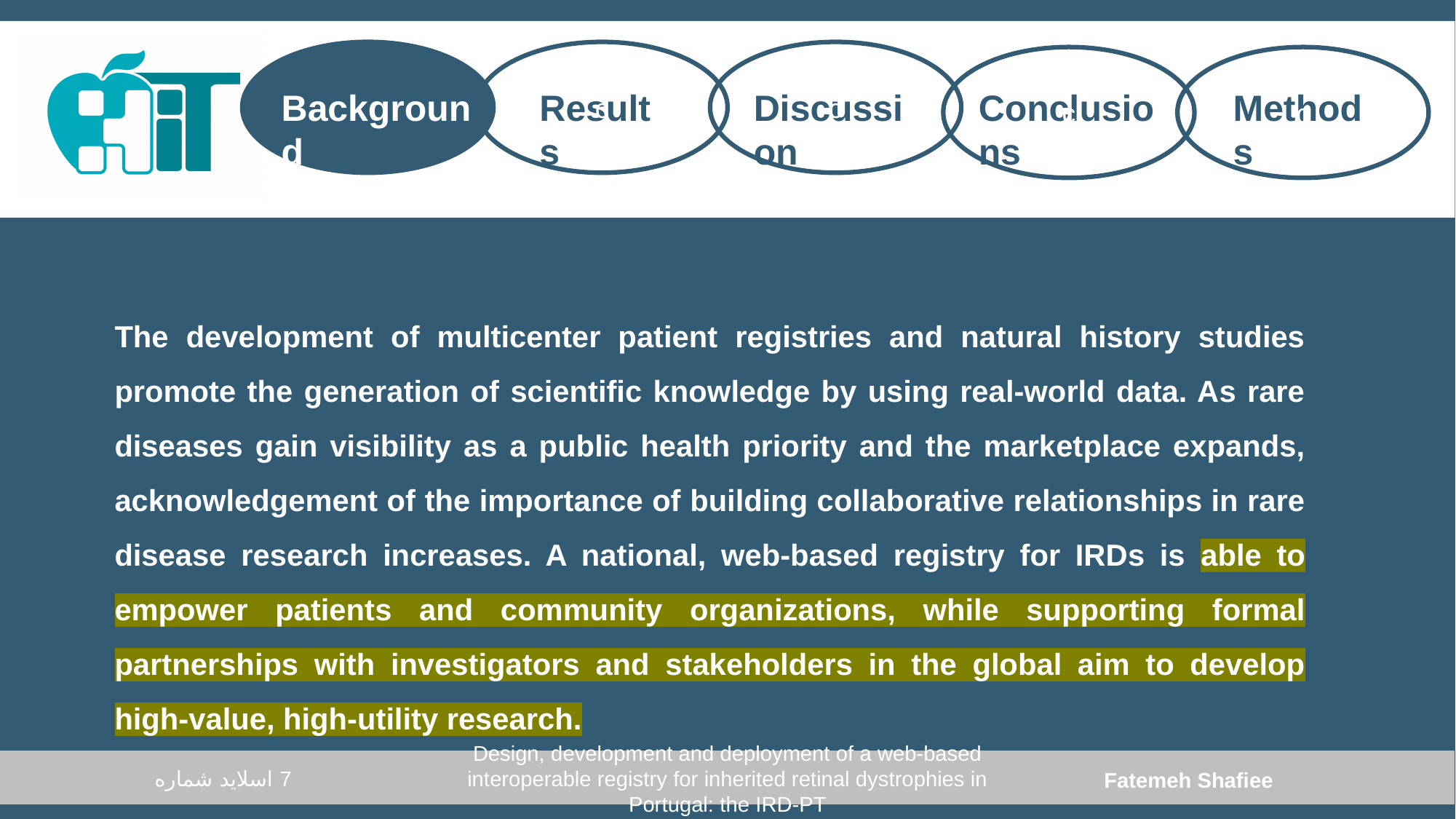

c
c
c
c
Discussion
Conclusions
Methods
Results
Background
The development of multicenter patient registries and natural history studies promote the generation of scientific knowledge by using real-world data. As rare diseases gain visibility as a public health priority and the marketplace expands, acknowledgement of the importance of building collaborative relationships in rare disease research increases. A national, web-based registry for IRDs is able to empower patients and community organizations, while supporting formal partnerships with investigators and stakeholders in the global aim to develop high-value, high-utility research.
Design, development and deployment of a web‑based interoperable registry for inherited retinal dystrophies in Portugal: the IRD‑PT
اسلاید شماره 7
Fatemeh Shafiee